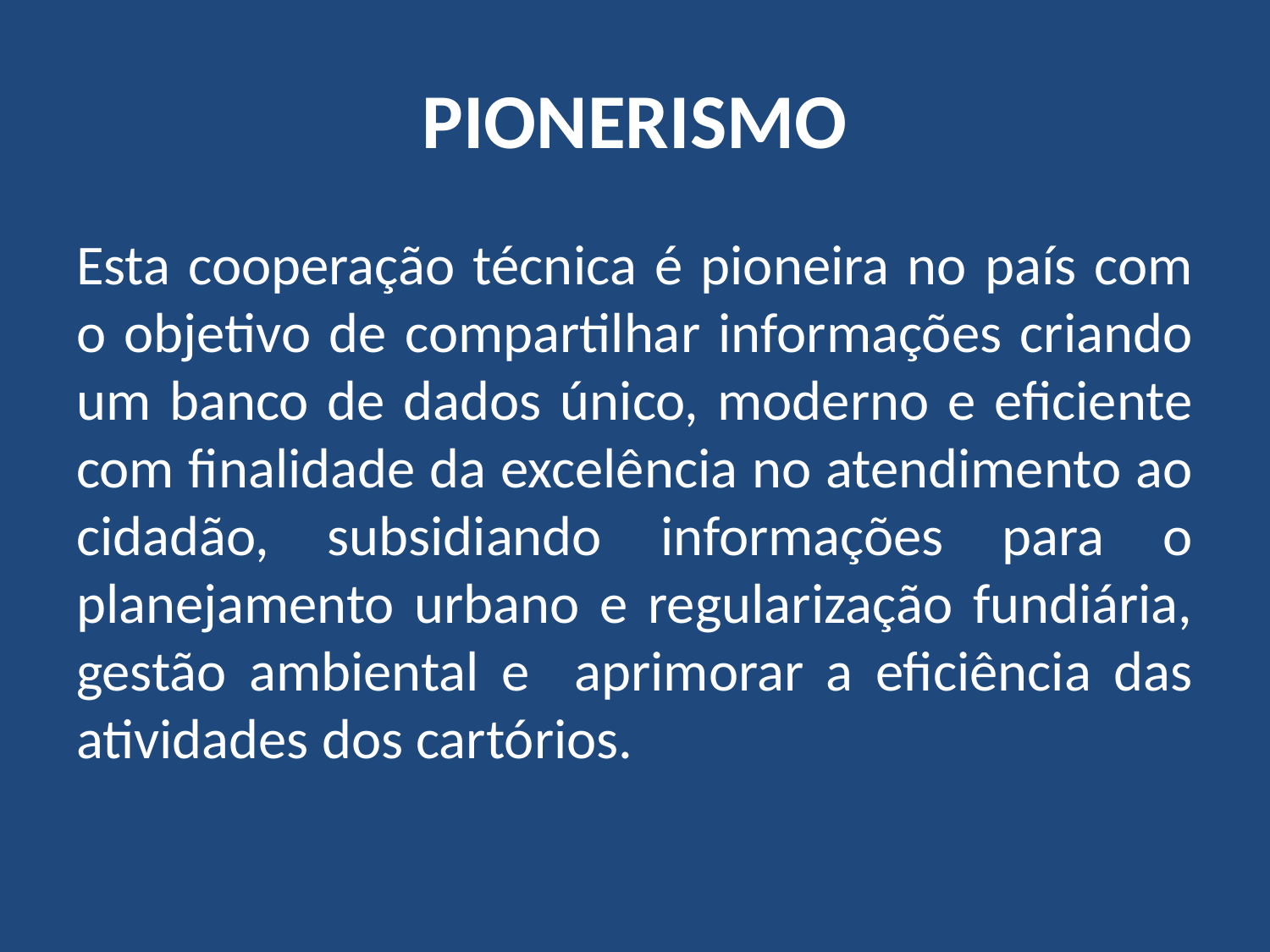

# PIONERISMO
Esta cooperação técnica é pioneira no país com o objetivo de compartilhar informações criando um banco de dados único, moderno e eficiente com finalidade da excelência no atendimento ao cidadão, subsidiando informações para o planejamento urbano e regularização fundiária, gestão ambiental e  aprimorar a eficiência das atividades dos cartórios.